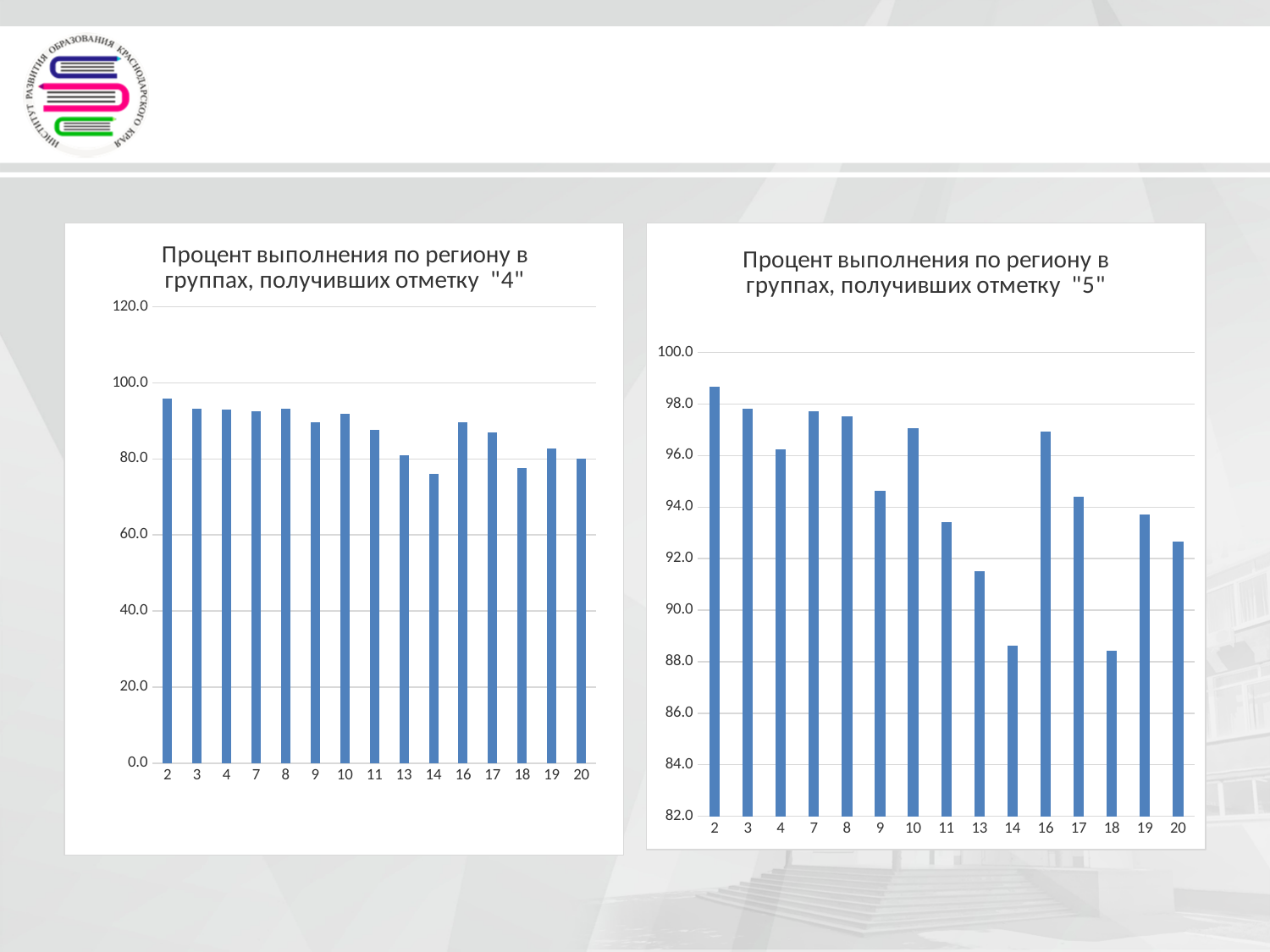

#

### Chart: Процент выполнения по региону в группах, получивших отметку  "4"

| Category |  |
|---|---|
| 2 | 95.95272838517444 |
| 3 | 93.23883003033386 |
| 4 | 92.89918937940351 |
| 7 | 92.62756316534893 |
| 8 | 93.19007023883856 |
| 9 | 89.52790234644362 |
| 10 | 91.94812888632984 |
| 11 | 87.53089633608285 |
| 13 | 80.92571051365275 |
| 14 | 76.14730222951455 |
| 16 | 89.66646323361613 |
| 17 | 87.0129252728354 |
| 18 | 77.52017012515384 |
| 19 | 82.63365521282765 |
| 20 | 79.96273940257109 |

### Chart: Процент выполнения по региону в группах, получивших отметку  "5"

| Category |  |
|---|---|
| 2 | 98.68743656963156 |
| 3 | 97.82697906299646 |
| 4 | 96.251163629134 |
| 7 | 97.72376245622779 |
| 8 | 97.52535923509717 |
| 9 | 94.62215501407869 |
| 10 | 97.07532303907155 |
| 11 | 93.42188098123373 |
| 13 | 91.50751878548294 |
| 14 | 88.63025678950945 |
| 16 | 96.9425295217738 |
| 17 | 94.40086021652836 |
| 18 | 88.43692218399066 |
| 19 | 93.70583565520262 |
| 20 | 92.67374238644932 |